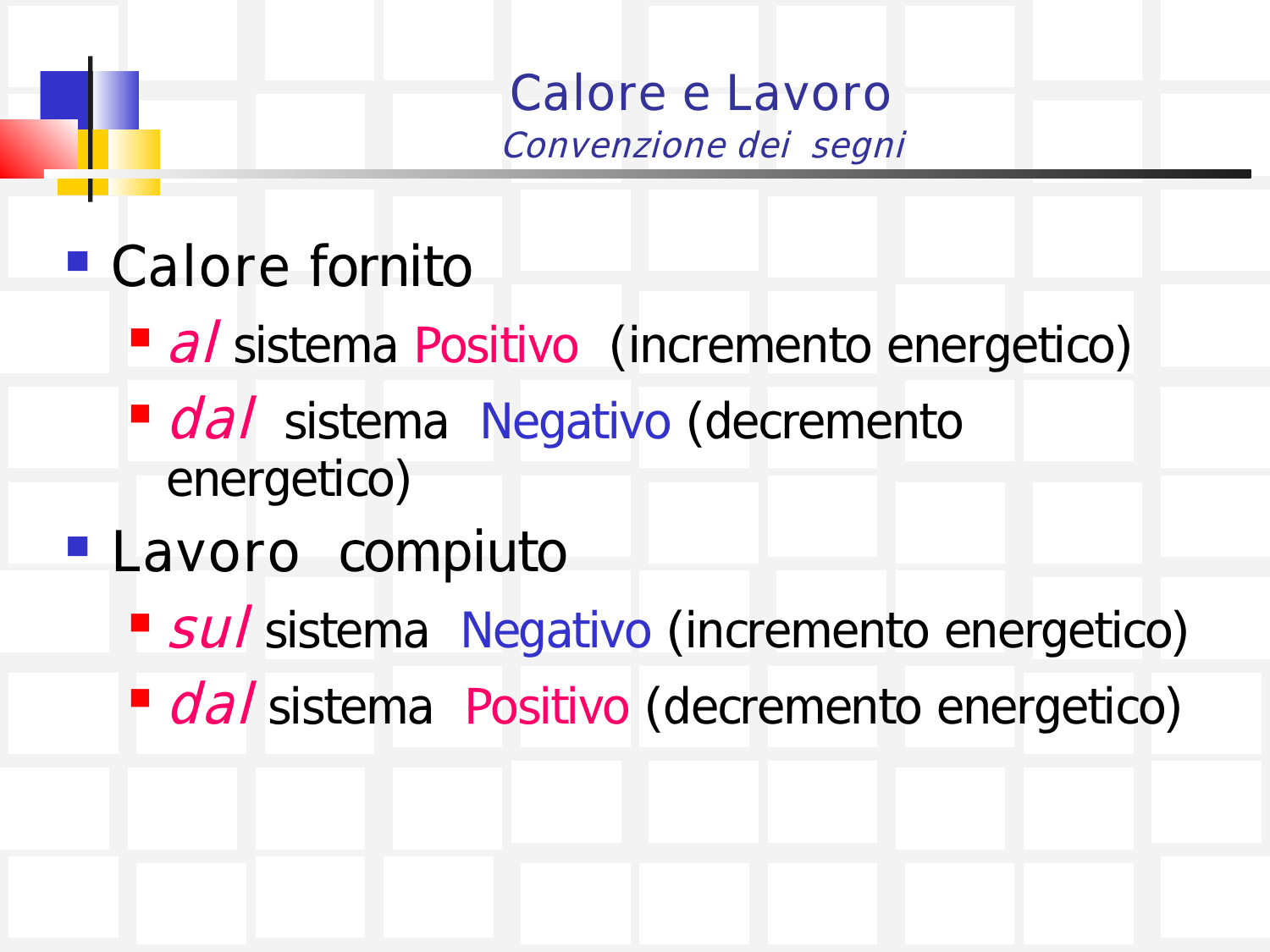

# Calore e Lavoro Convenzione dei  segni
Calore fornito
al sistema Positivo  (incremento energetico)
dal  sistema  Negativo (decremento energetico)
Lavoro  compiuto
sul sistema  Negativo (incremento energetico)
dal sistema  Positivo (decremento energetico)